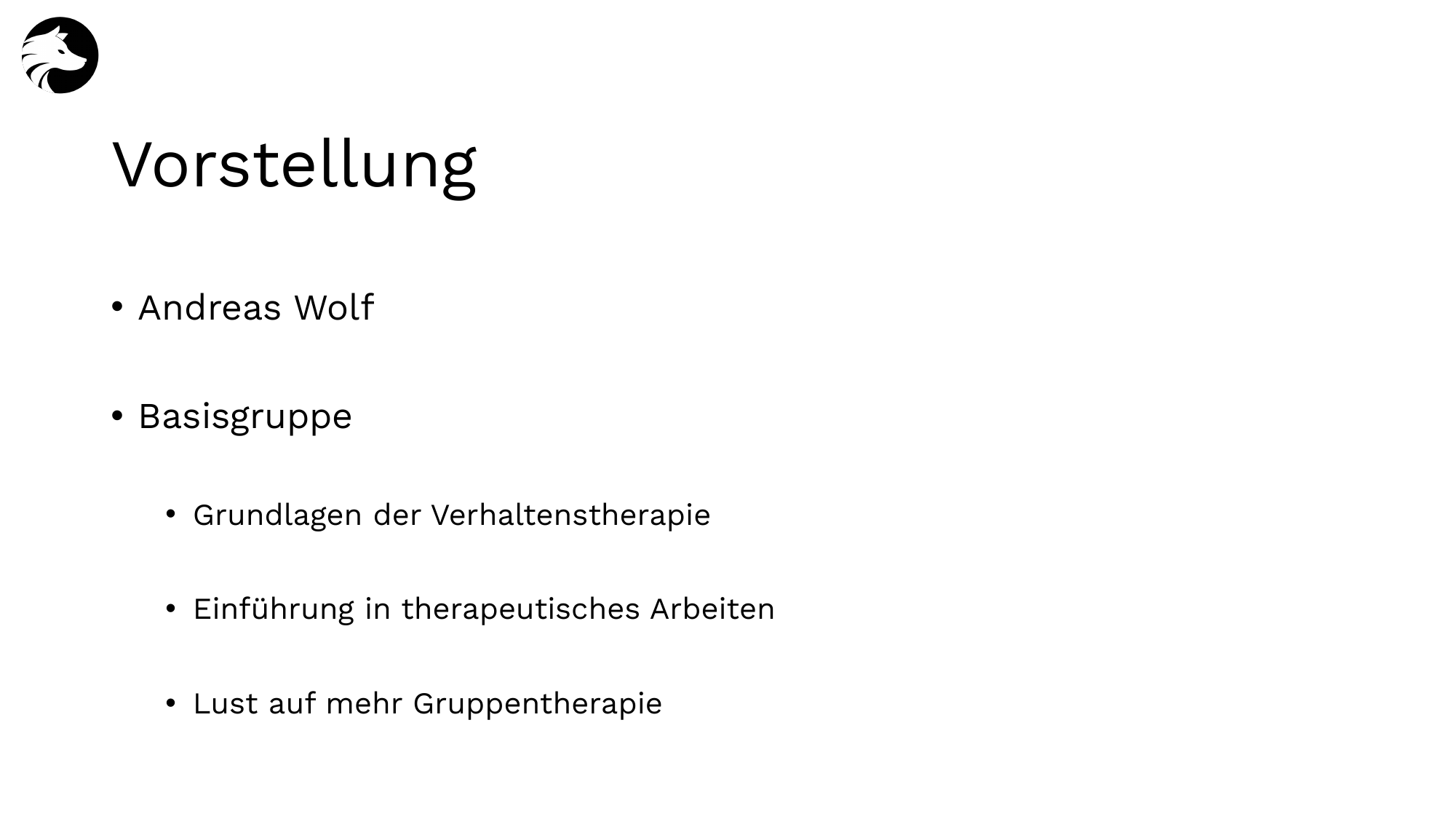

# Vorstellung
Andreas Wolf

Basisgruppe

Grundlagen der Verhaltenstherapie

Einführung in therapeutisches Arbeiten

Lust auf mehr Gruppentherapie